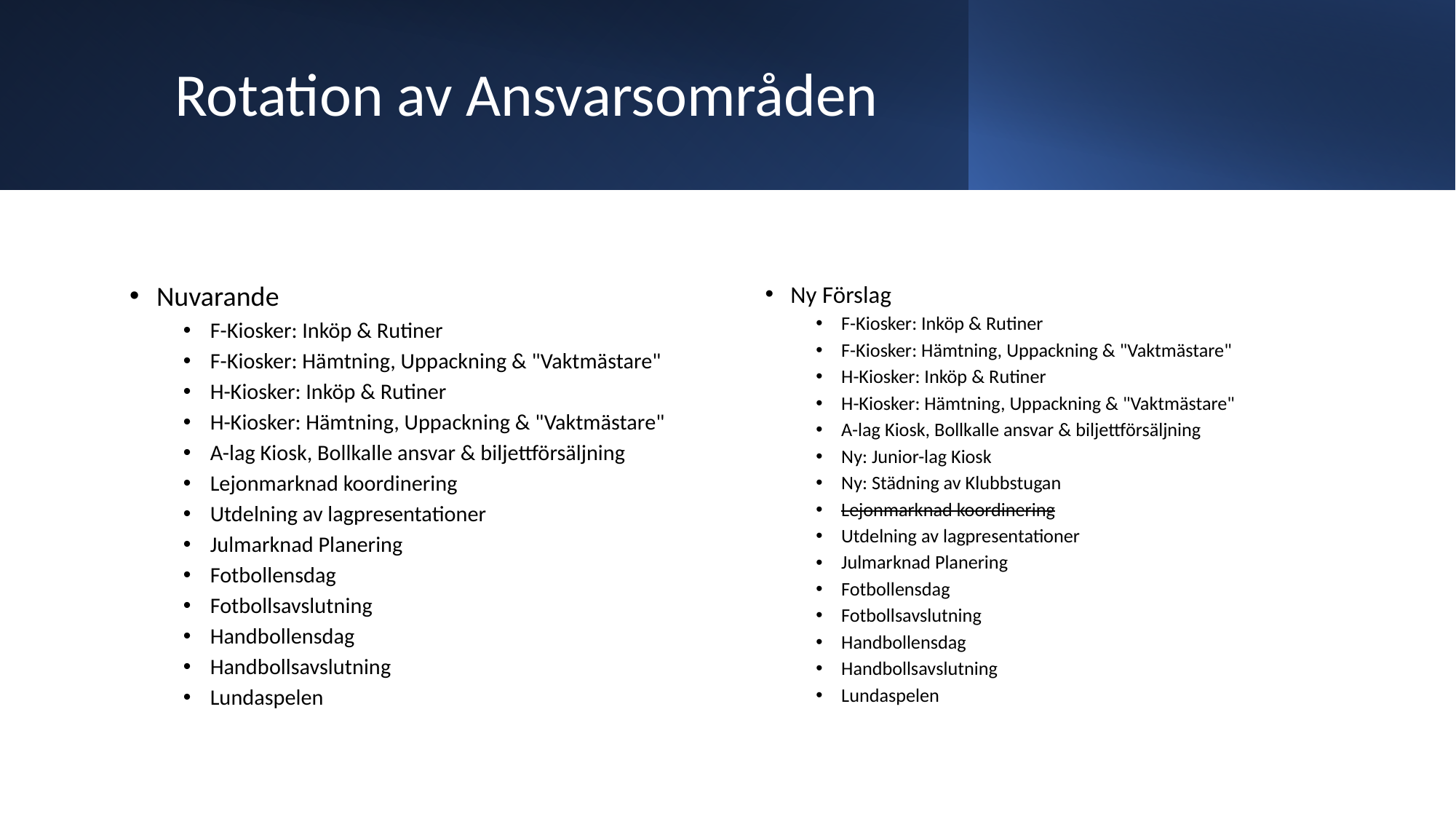

# Rotation av Ansvarsområden
Nuvarande
F-Kiosker: Inköp & Rutiner
F-Kiosker: Hämtning, Uppackning & "Vaktmästare"
H-Kiosker: Inköp & Rutiner
H-Kiosker: Hämtning, Uppackning & "Vaktmästare"
A-lag Kiosk, Bollkalle ansvar & biljettförsäljning
Lejonmarknad koordinering
Utdelning av lagpresentationer
Julmarknad Planering
Fotbollensdag
Fotbollsavslutning
Handbollensdag
Handbollsavslutning
Lundaspelen
Ny Förslag
F-Kiosker: Inköp & Rutiner
F-Kiosker: Hämtning, Uppackning & "Vaktmästare"
H-Kiosker: Inköp & Rutiner
H-Kiosker: Hämtning, Uppackning & "Vaktmästare"
A-lag Kiosk, Bollkalle ansvar & biljettförsäljning
Ny: Junior-lag Kiosk
Ny: Städning av Klubbstugan
Lejonmarknad koordinering
Utdelning av lagpresentationer
Julmarknad Planering
Fotbollensdag
Fotbollsavslutning
Handbollensdag
Handbollsavslutning
Lundaspelen